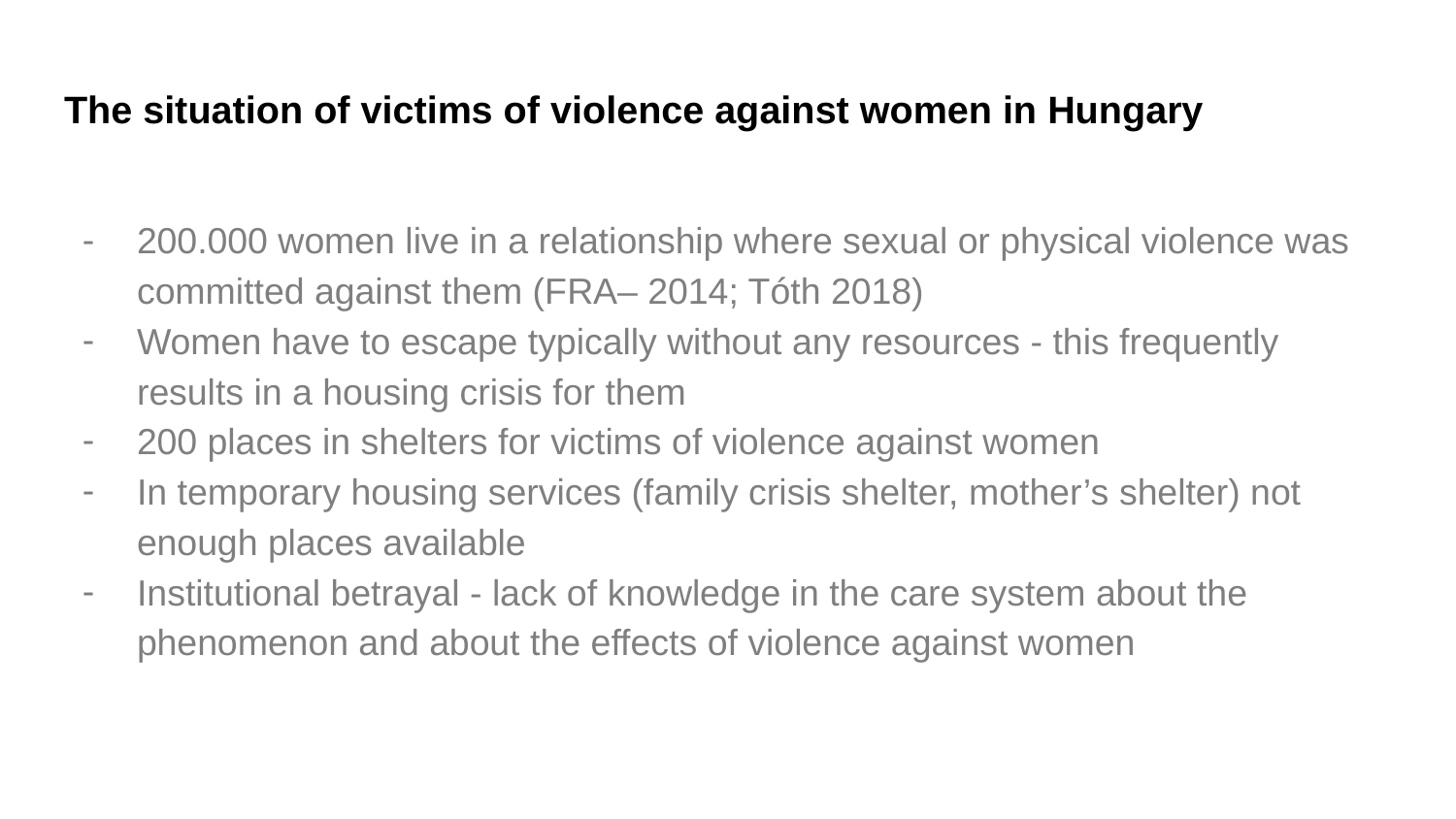

# The situation of victims of violence against women in Hungary
200.000 women live in a relationship where sexual or physical violence was committed against them (FRA– 2014; Tóth 2018)
Women have to escape typically without any resources - this frequently results in a housing crisis for them
200 places in shelters for victims of violence against women
In temporary housing services (family crisis shelter, mother’s shelter) not enough places available
Institutional betrayal - lack of knowledge in the care system about the phenomenon and about the effects of violence against women